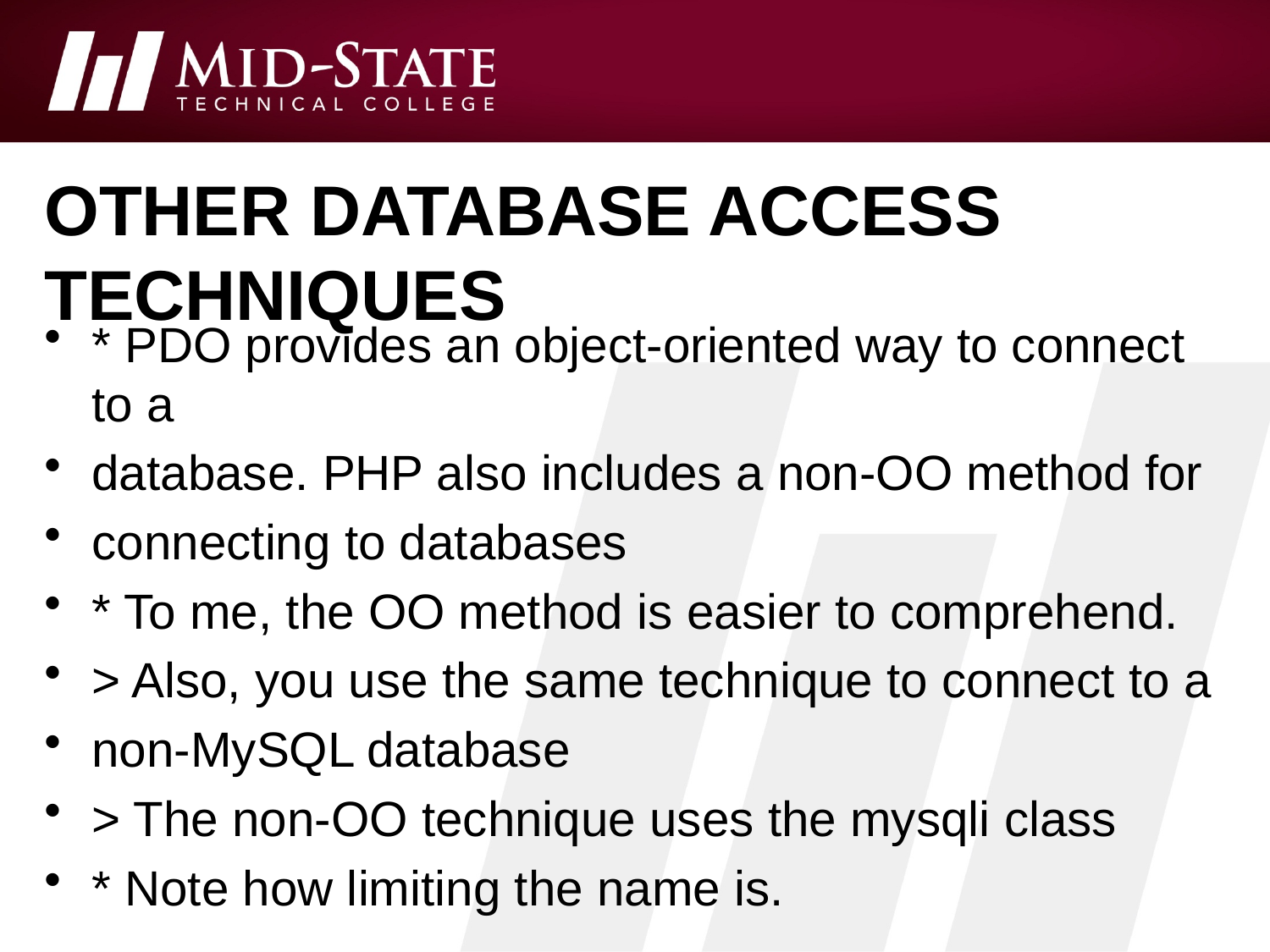

# Other Database Access Techniques
* PDO provides an object-oriented way to connect to a
database. PHP also includes a non-OO method for
connecting to databases
* To me, the OO method is easier to comprehend.
> Also, you use the same technique to connect to a
non-MySQL database
> The non-OO technique uses the mysqli class
* Note how limiting the name is.